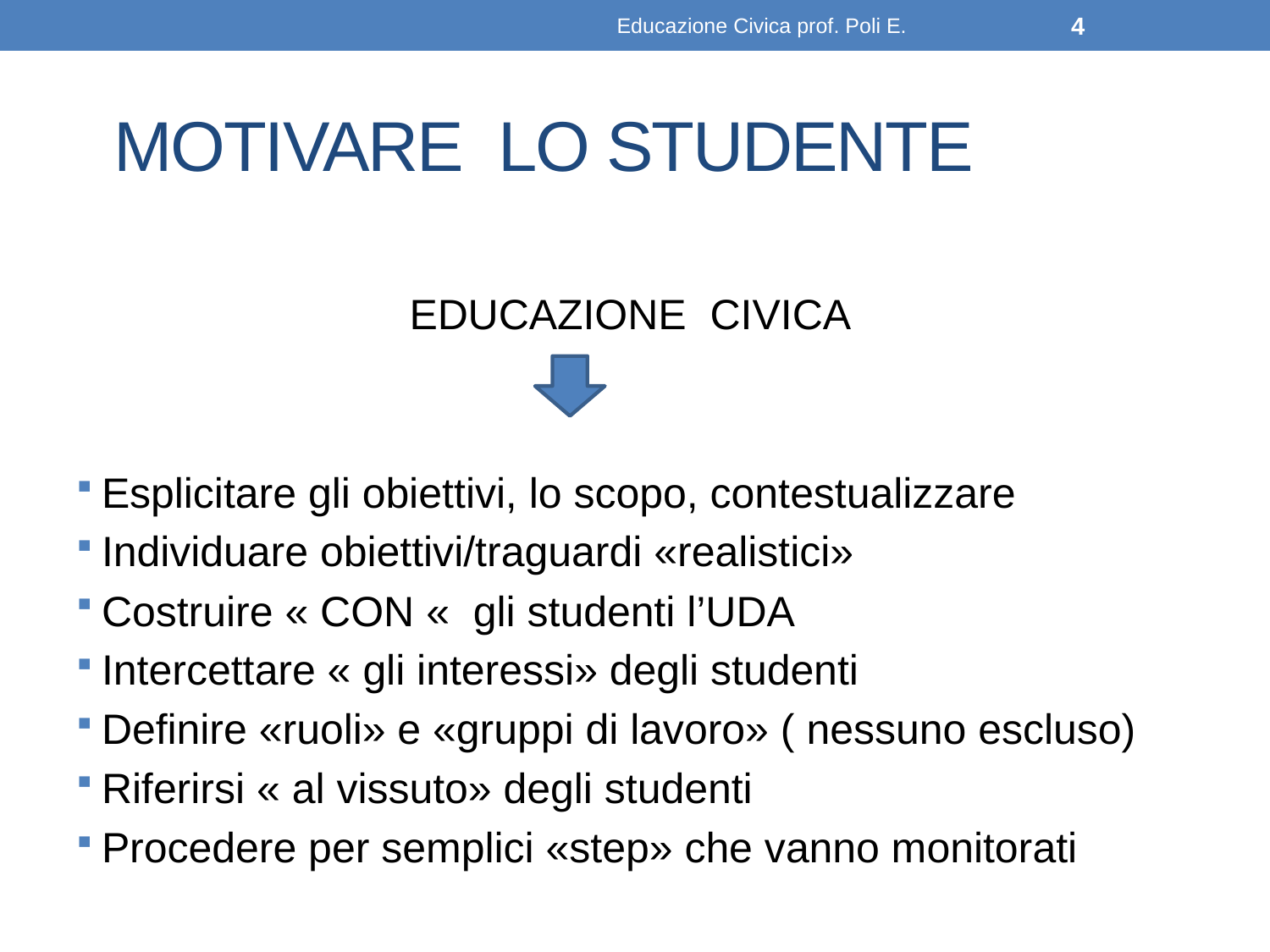

Educazione Civica prof. Poli E.
4
# MOTIVARE  LO STUDENTE

 EDUCAZIONE  CIVICA

Esplicitare gli obiettivi, lo scopo, contestualizzare
Individuare obiettivi/traguardi «realistici»
Costruire « CON «  gli studenti l’UDA
Intercettare « gli interessi» degli studenti
Definire «ruoli» e «gruppi di lavoro» ( nessuno escluso)
Riferirsi « al vissuto» degli studenti
Procedere per semplici «step» che vanno monitorati